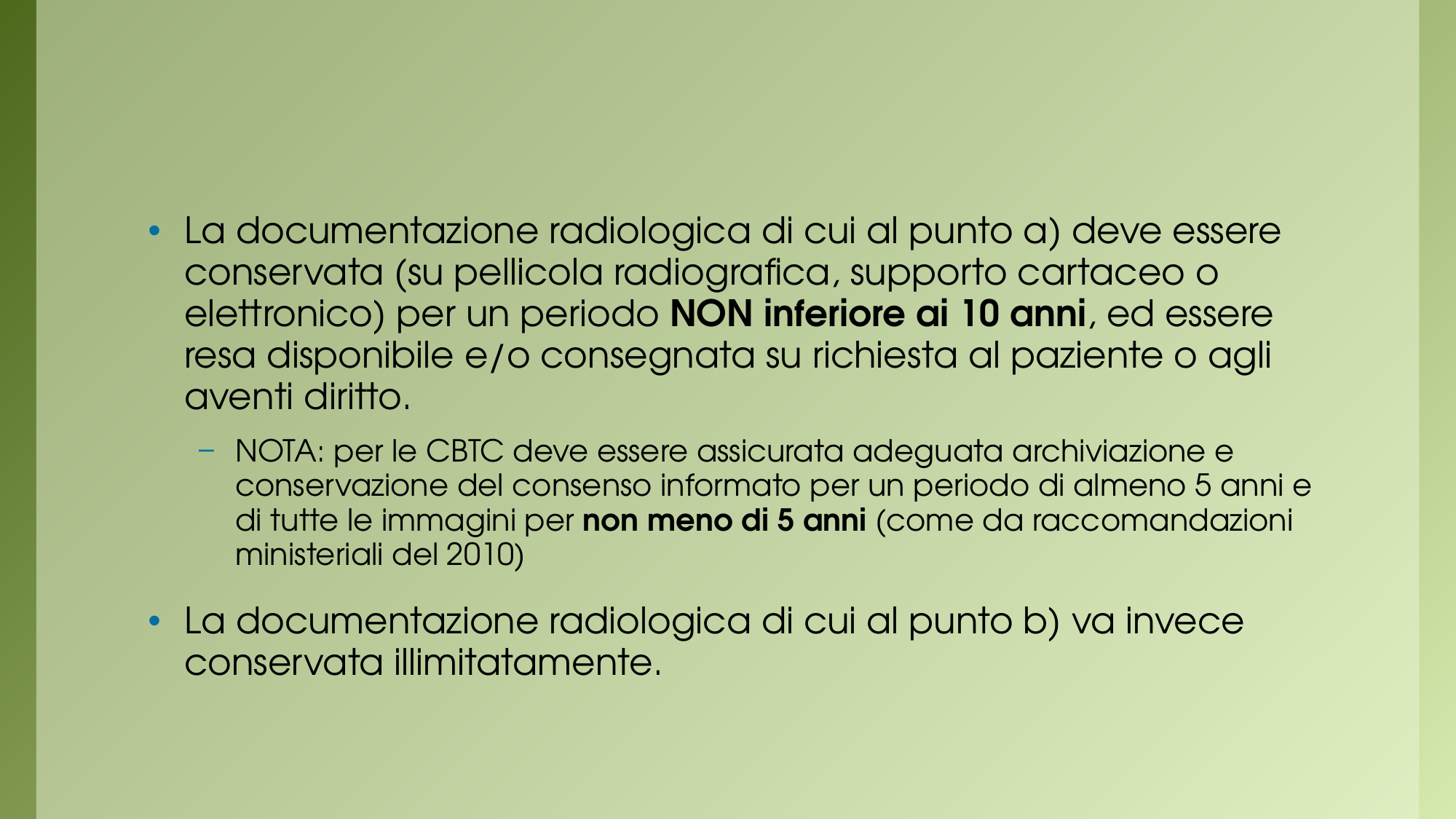

#
La documentazione radiologica di cui al punto a) deve essere conservata (su pellicola radiografica, supporto cartaceo o elettronico) per un periodo NON inferiore ai 10 anni, ed essere resa disponibile e/o consegnata su richiesta al paziente o agli aventi diritto.
NOTA: per le CBTC deve essere assicurata adeguata archiviazione e conservazione del consenso informato per un periodo di almeno 5 anni e di tutte le immagini per non meno di 5 anni (come da raccomandazioni ministeriali del 2010)
La documentazione radiologica di cui al punto b) va invece conservata illimitatamente.